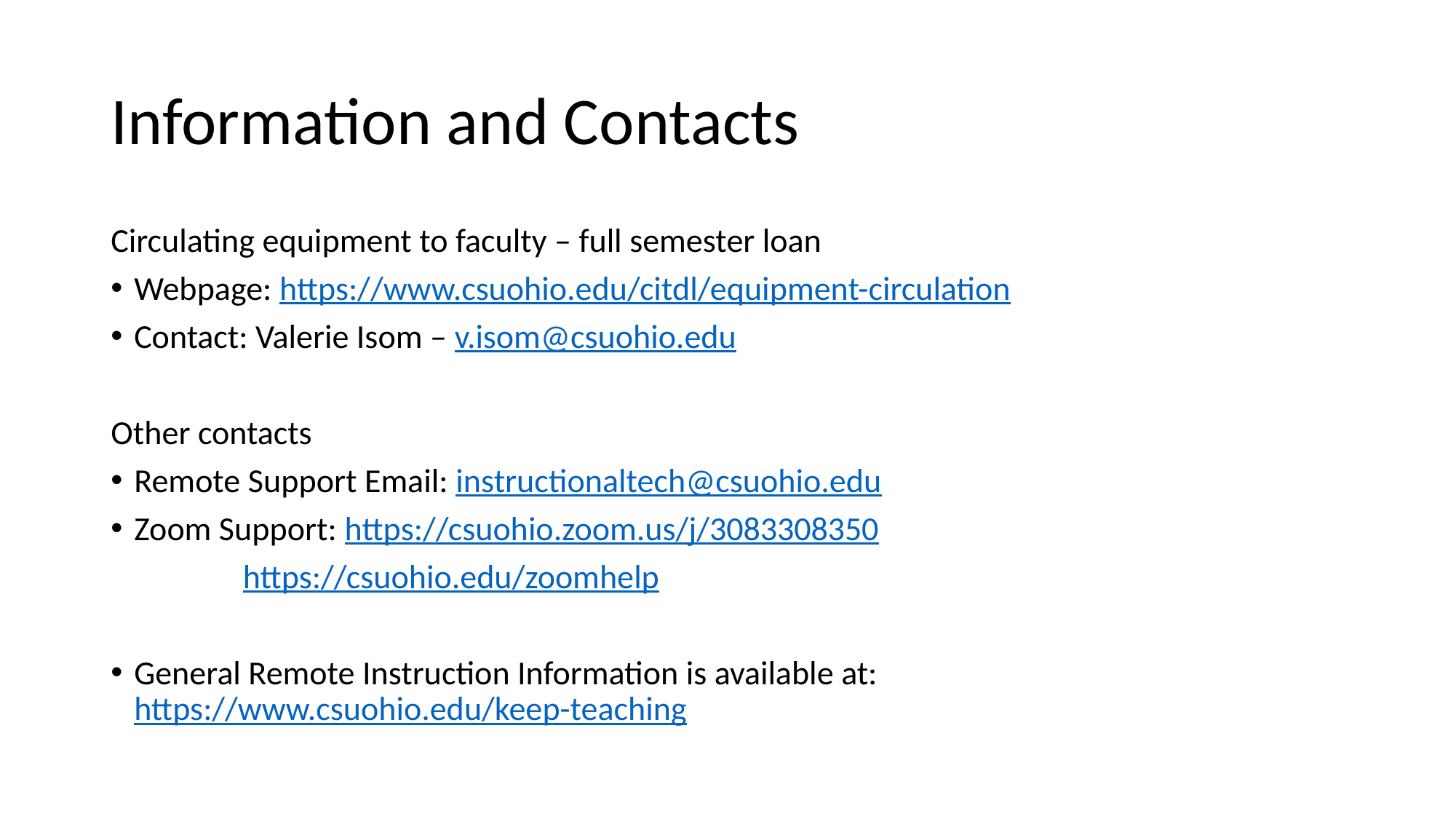

# Information and Contacts
Circulating equipment to faculty – full semester loan
Webpage: https://www.csuohio.edu/citdl/equipment-circulation
Contact: Valerie Isom – v.isom@csuohio.edu

Other contacts
Remote Support Email: instructionaltech@csuohio.edu
Zoom Support: https://csuohio.zoom.us/j/3083308350
		      https://csuohio.edu/zoomhelp

General Remote Instruction Information is available at: https://www.csuohio.edu/keep-teaching